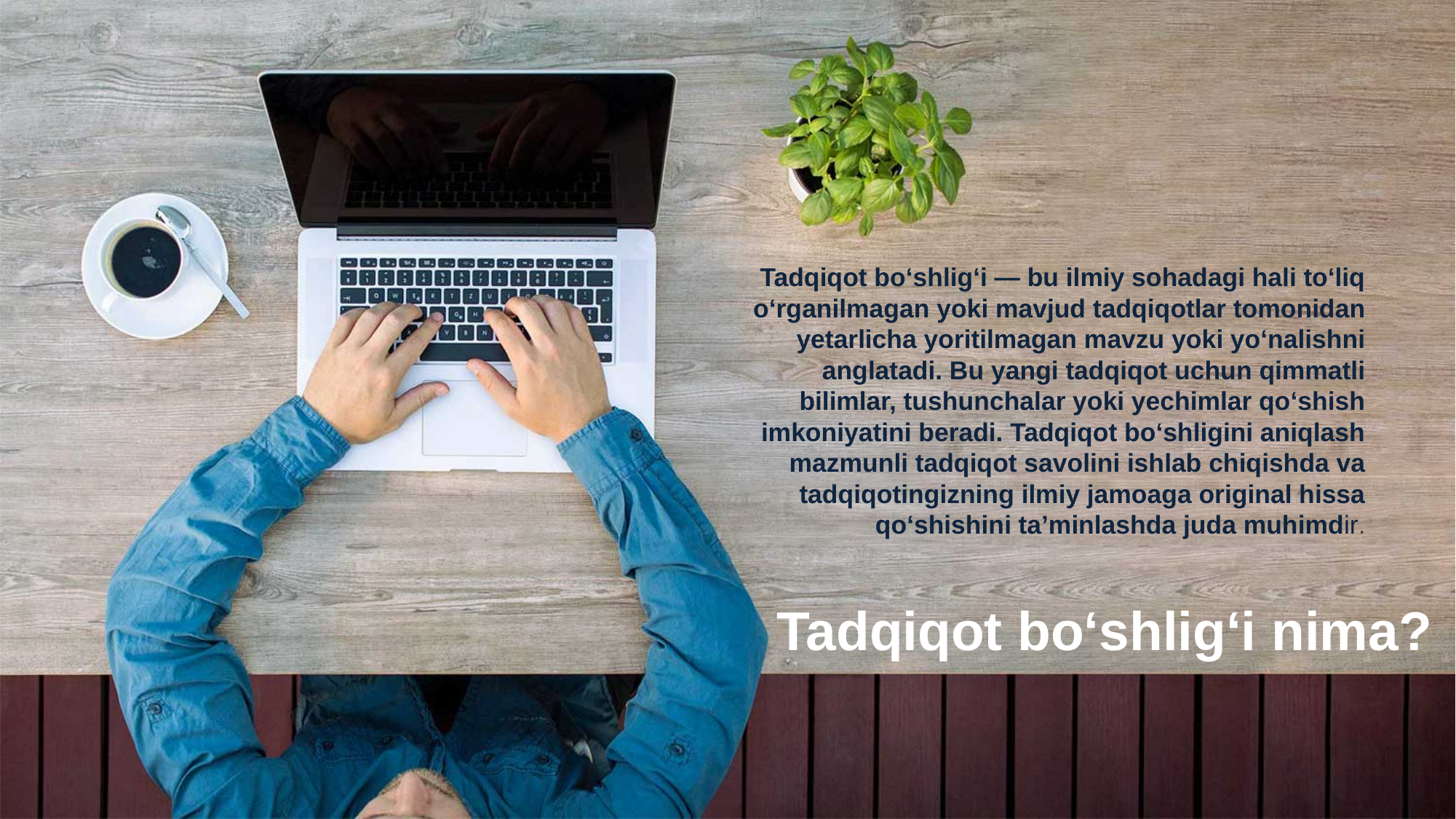

Tadqiqot bo‘shlig‘i — bu ilmiy sohadagi hali to‘liq o‘rganilmagan yoki mavjud tadqiqotlar tomonidan yetarlicha yoritilmagan mavzu yoki yo‘nalishni anglatadi. Bu yangi tadqiqot uchun qimmatli bilimlar, tushunchalar yoki yechimlar qo‘shish imkoniyatini beradi. Tadqiqot bo‘shligini aniqlash mazmunli tadqiqot savolini ishlab chiqishda va tadqiqotingizning ilmiy jamoaga original hissa qo‘shishini ta’minlashda juda muhimdir.
Tadqiqot bo‘shlig‘i nima?